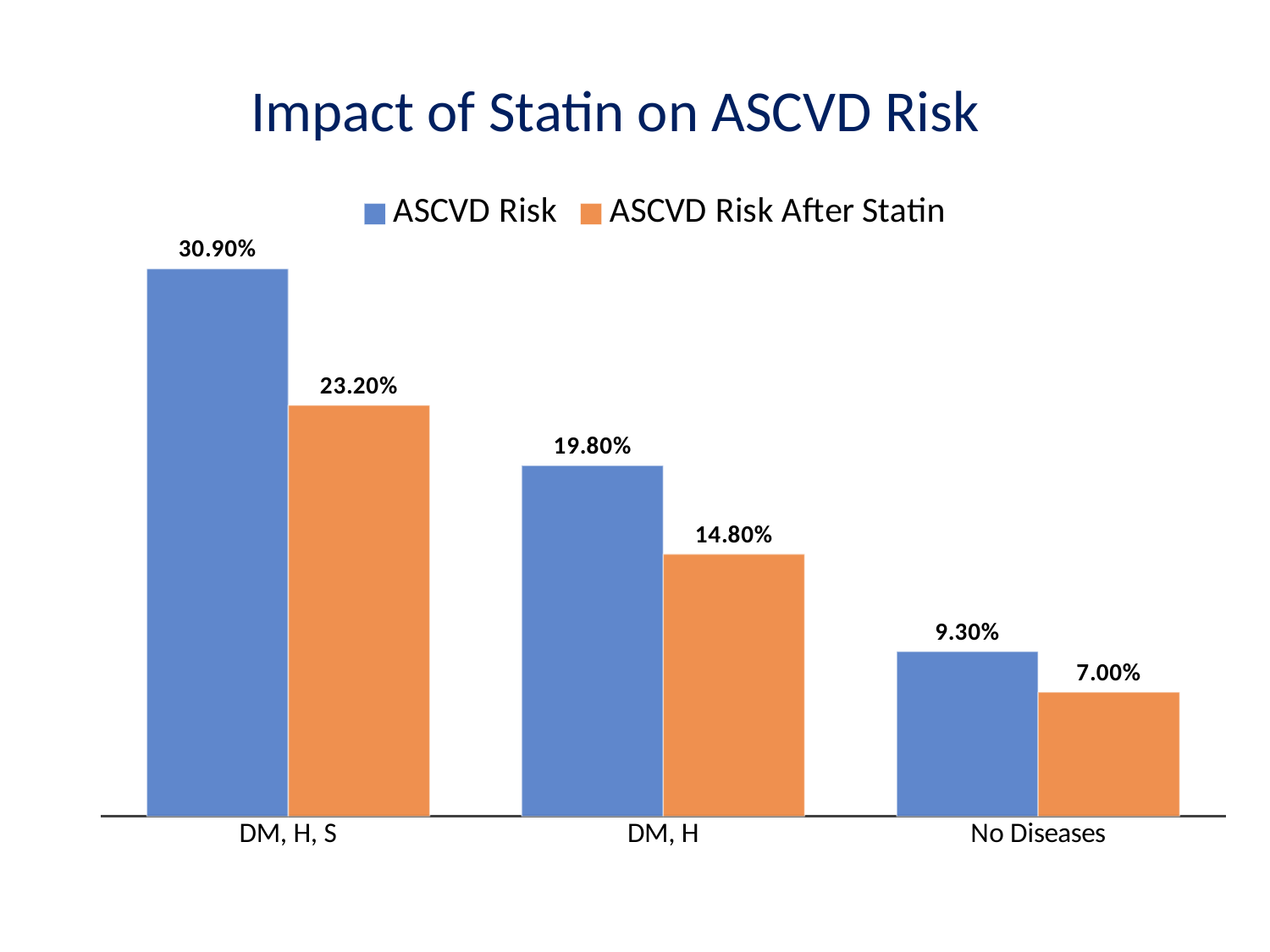

# Impact of Statin on ASCVD Risk

### Chart

| Category | ASCVD Risk | ASCVD Risk After Statin |
|---|---|---|
| DM, H, S | 0.309 | 0.232 |
| DM, H | 0.198 | 0.148 |
| No Diseases | 0.093 | 0.07 |